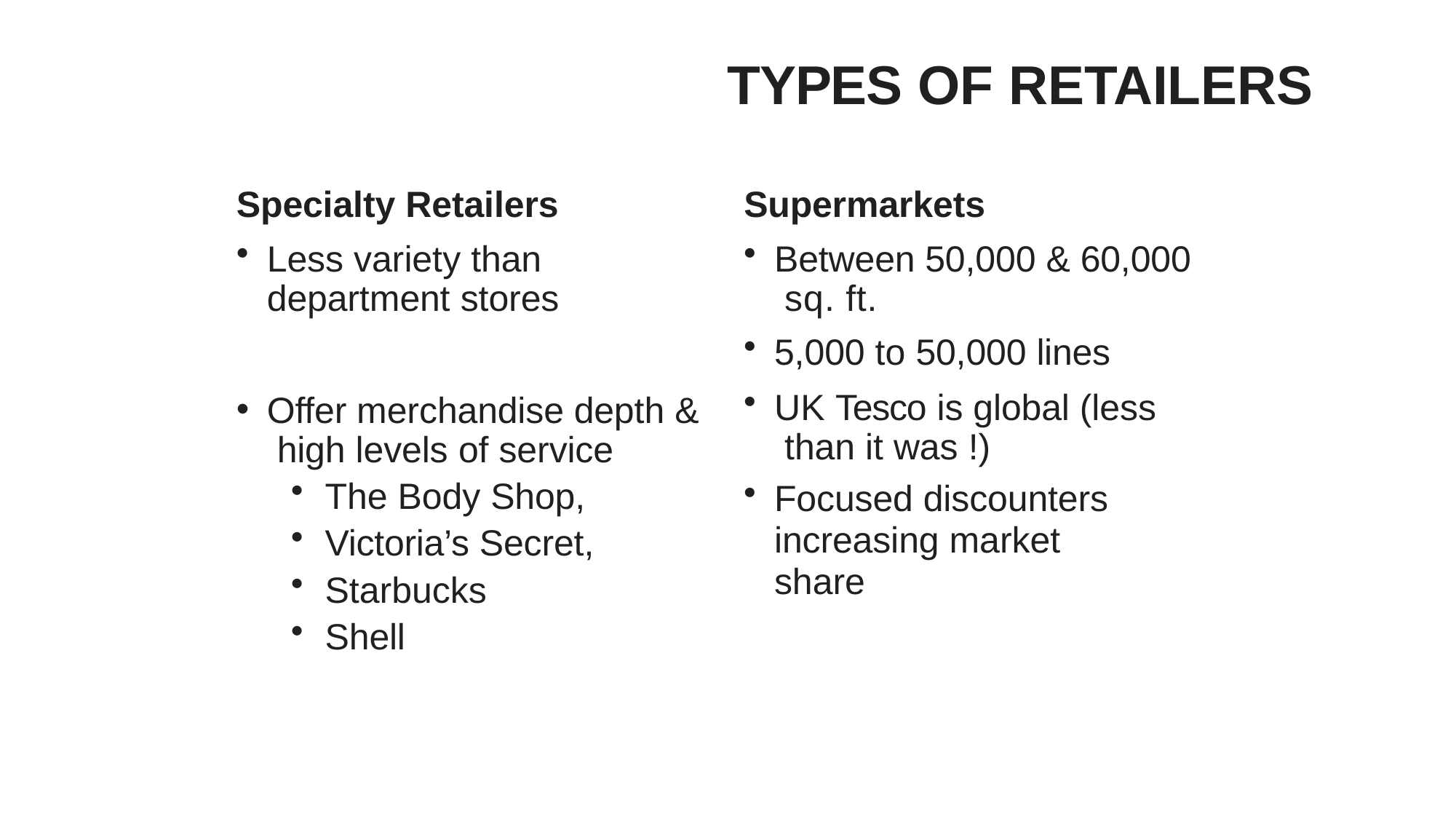

# TYPES OF RETAILERS
Specialty Retailers
Less variety than  department stores

Offer merchandise depth &  high levels of service
The Body Shop,
Victoria’s Secret,
Starbucks
Shell
Supermarkets
Between 50,000 & 60,000  sq. ft.
5,000 to 50,000 lines
UK Tesco is global (less  than it was !)
Focused discounters
increasing market share